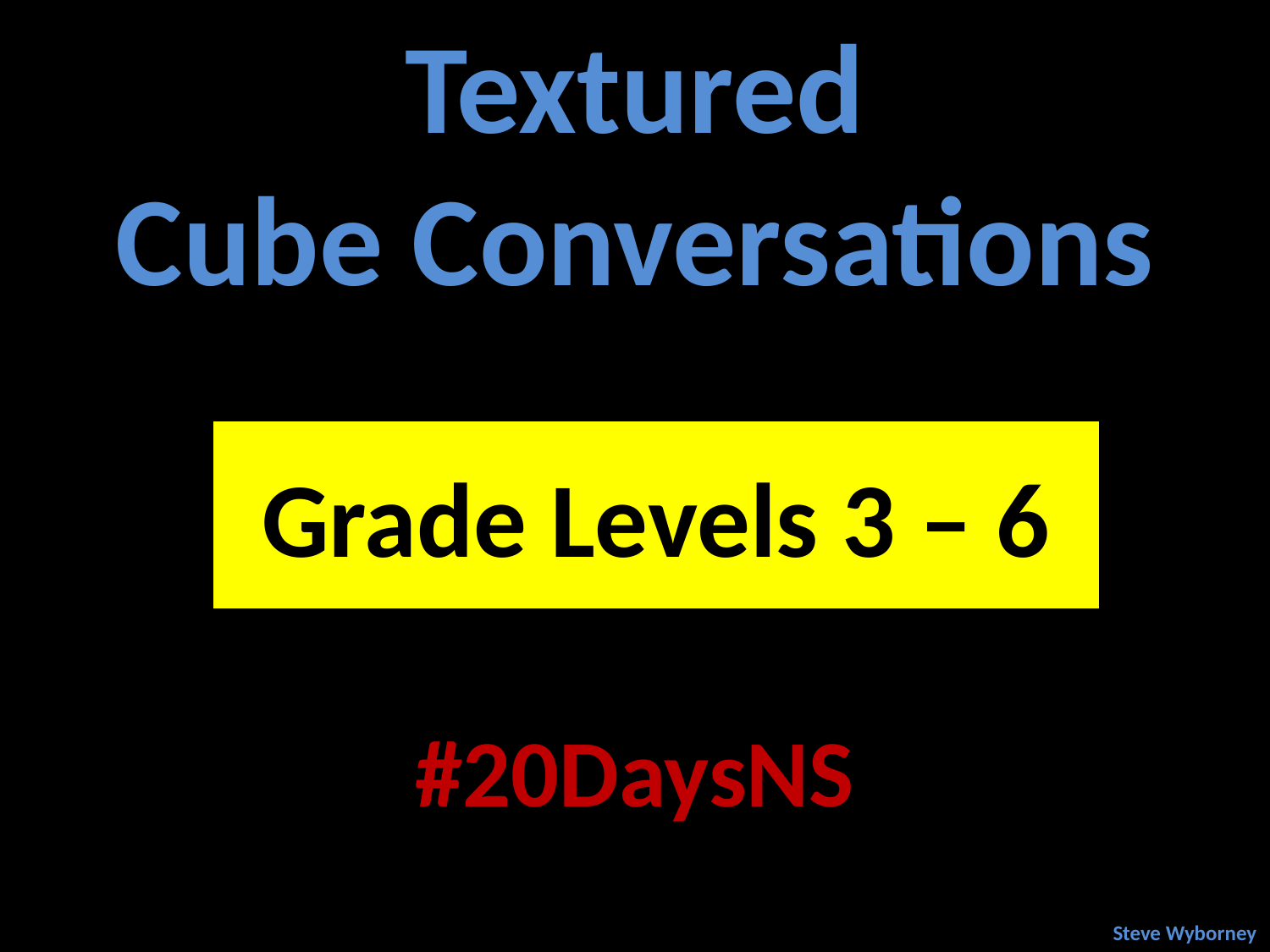

Textured
Cube Conversations
Grade Levels 3 – 6
#20DaysNS
Steve Wyborney